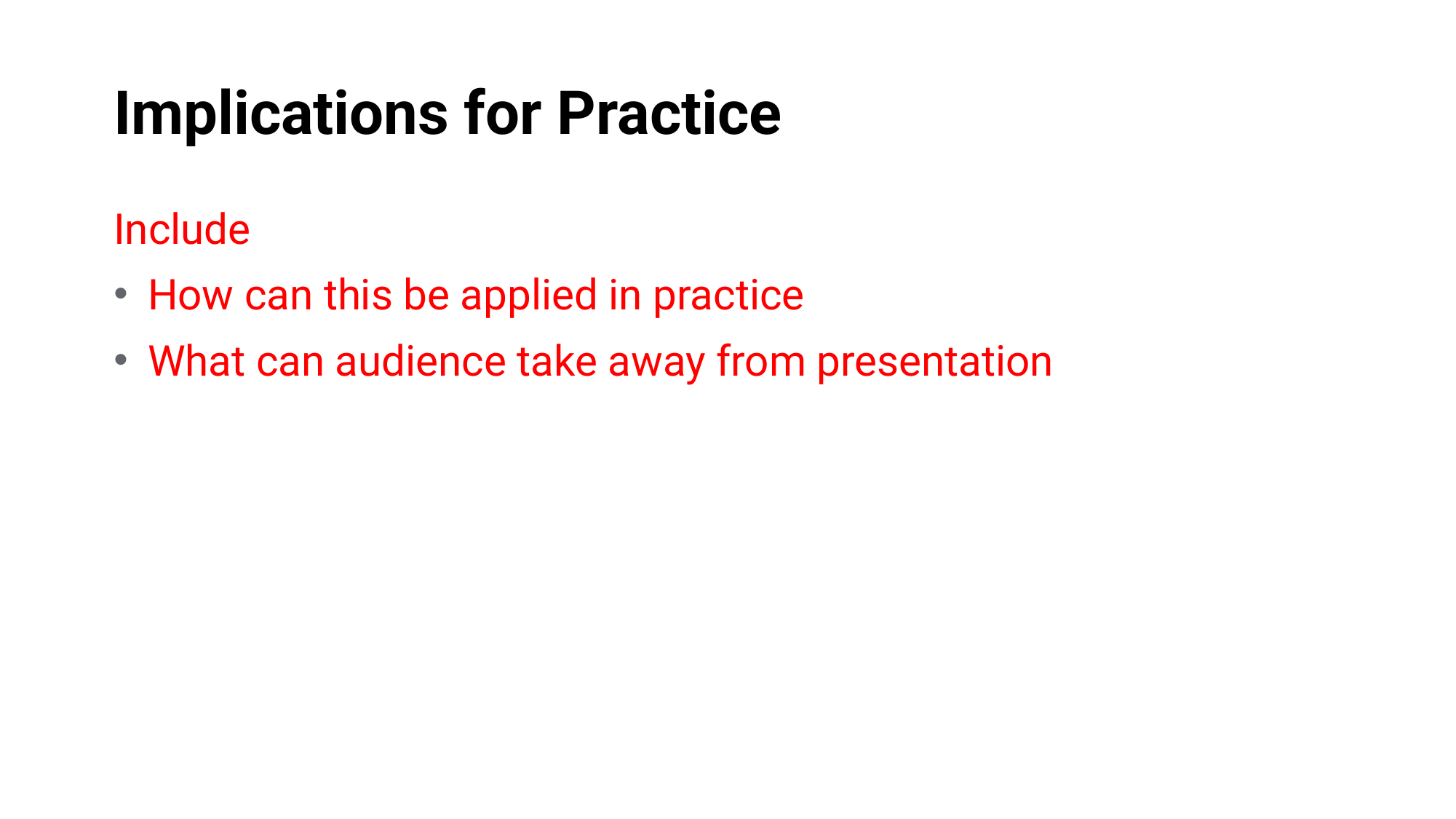

# Implications for Practice
Include
How can this be applied in practice
What can audience take away from presentation